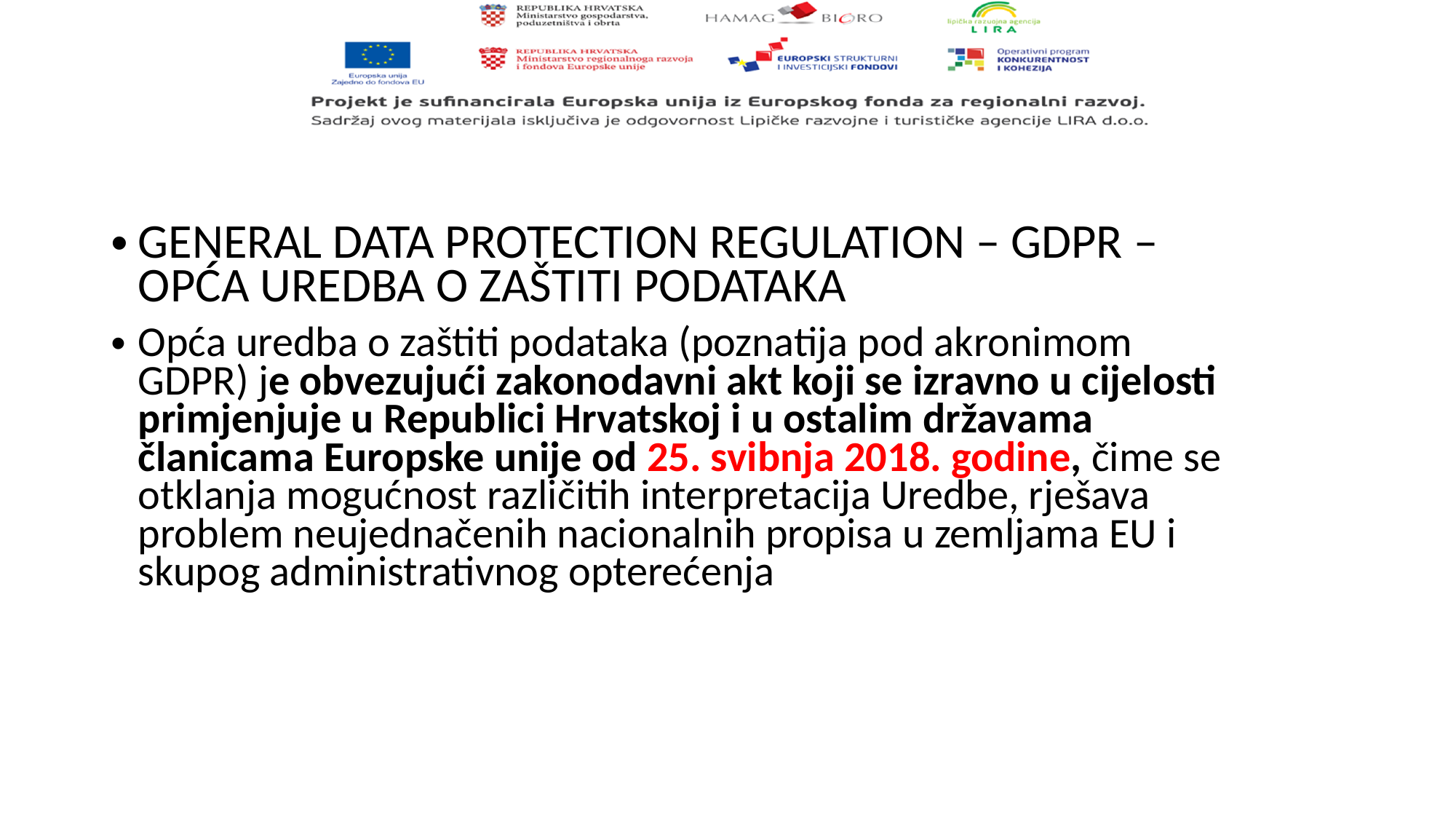

GENERAL DATA PROTECTION REGULATION – GDPR – OPĆA UREDBA O ZAŠTITI PODATAKA
Opća uredba o zaštiti podataka (poznatija pod akronimom GDPR) je obvezujući zakonodavni akt koji se izravno u cijelosti primjenjuje u Republici Hrvatskoj i u ostalim državama članicama Europske unije od 25. svibnja 2018. godine, čime se otklanja mogućnost različitih interpretacija Uredbe, rješava problem neujednačenih nacionalnih propisa u zemljama EU i skupog administrativnog opterećenja